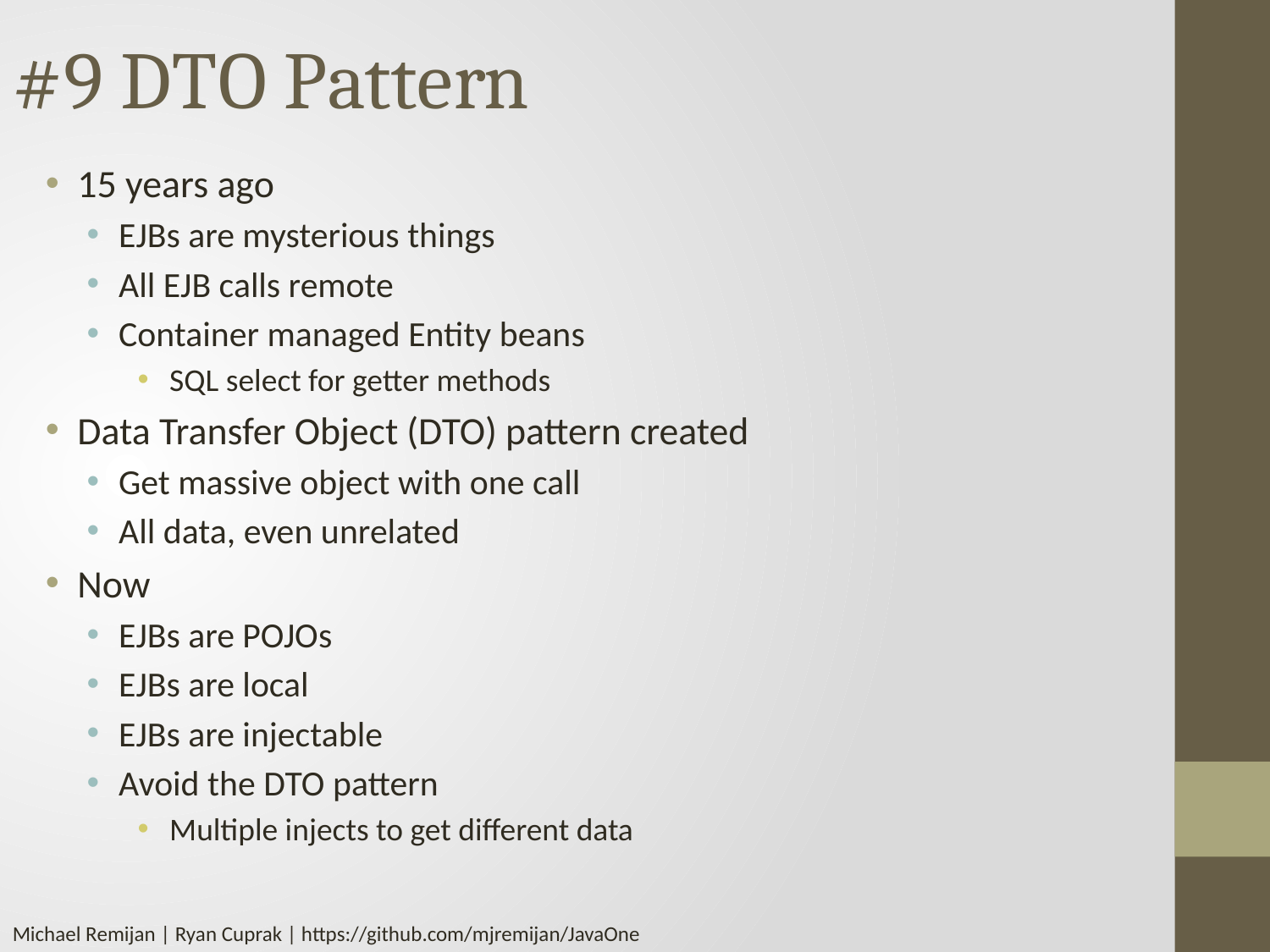

# #9 DTO Pattern
15 years ago
EJBs are mysterious things
All EJB calls remote
Container managed Entity beans
SQL select for getter methods
Data Transfer Object (DTO) pattern created
Get massive object with one call
All data, even unrelated
Now
EJBs are POJOs
EJBs are local
EJBs are injectable
Avoid the DTO pattern
Multiple injects to get different data

Michael Remijan | Ryan Cuprak | https://github.com/mjremijan/JavaOne